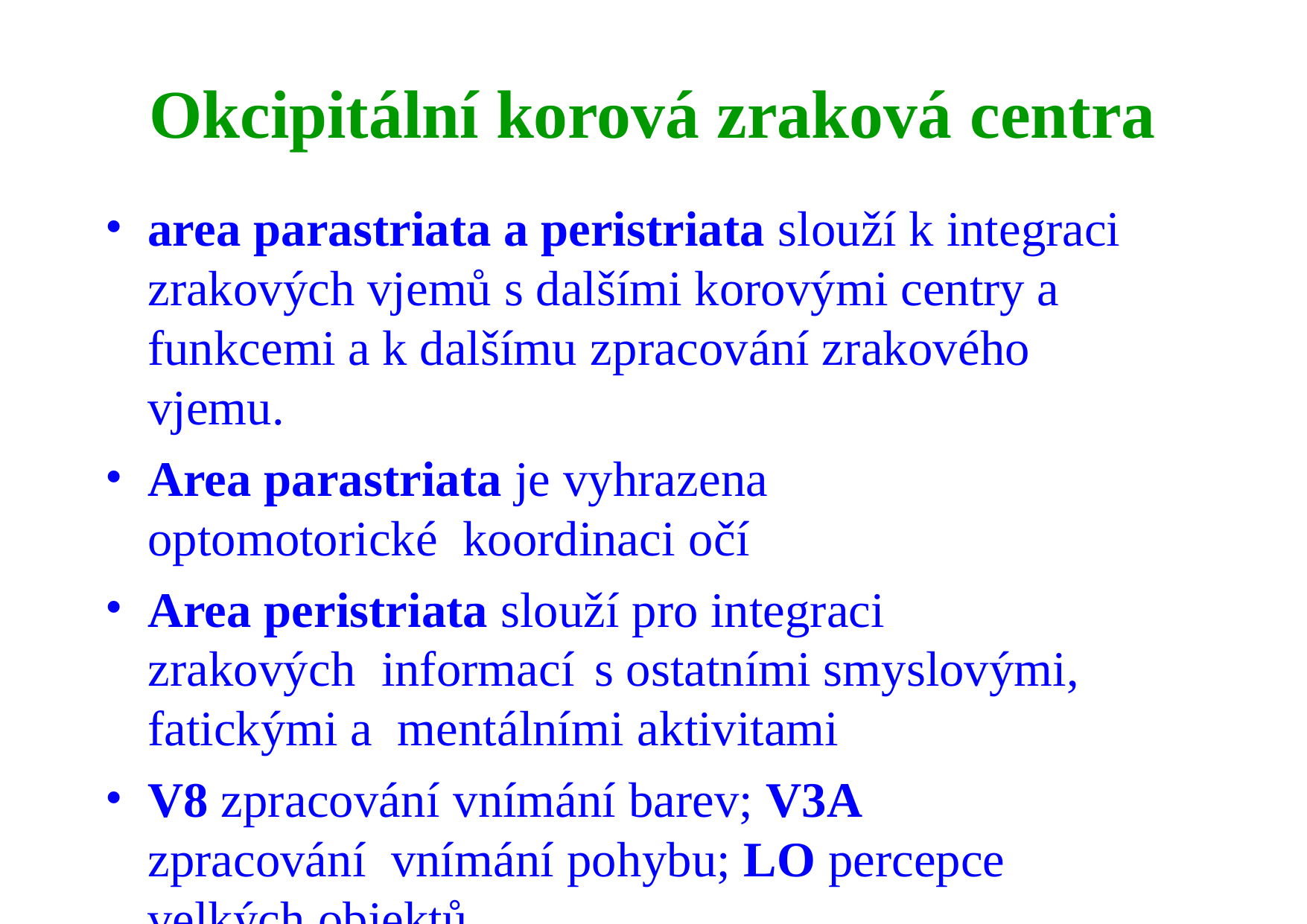

# Okcipitální korová zraková centra
area parastriata a peristriata slouží k integraci  zrakových vjemů s dalšími korovými centry a  funkcemi a k dalšímu zpracování zrakového vjemu.
Area parastriata je vyhrazena optomotorické  koordinaci očí
Area peristriata slouží pro integraci zrakových  informací	s ostatními smyslovými, fatickými a  mentálními aktivitami
V8 zpracování vnímání barev; V3A zpracování  vnímání pohybu; LO percepce velkých objektů